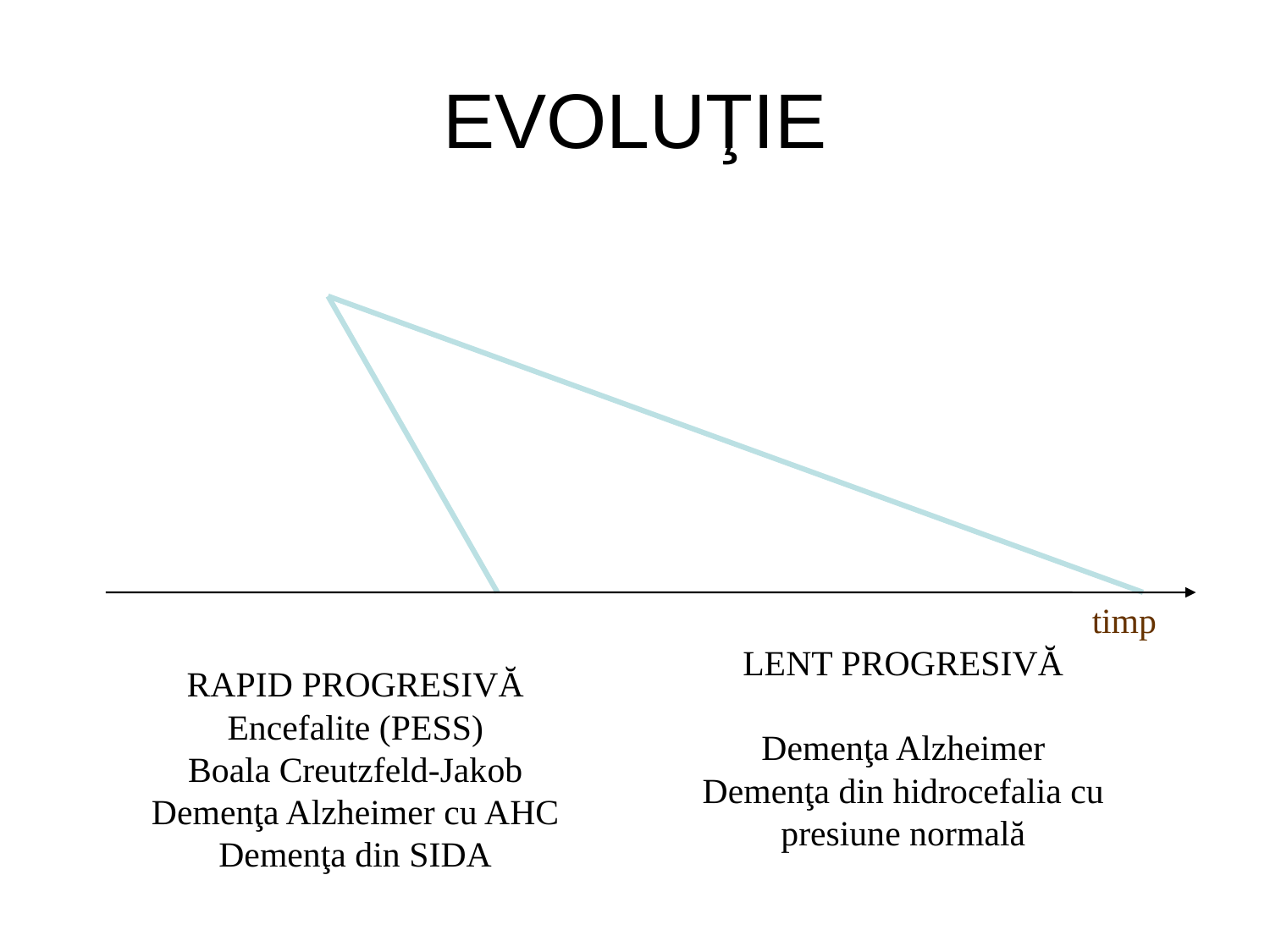

# EVOLUŢIE

timp
LENT PROGRESIVĂ

Demenţa Alzheimer
Demenţa din hidrocefalia cu presiune normală

RAPID PROGRESIVĂ
Encefalite (PESS)
Boala Creutzfeld-Jakob
Demenţa Alzheimer cu AHC
Demenţa din SIDA